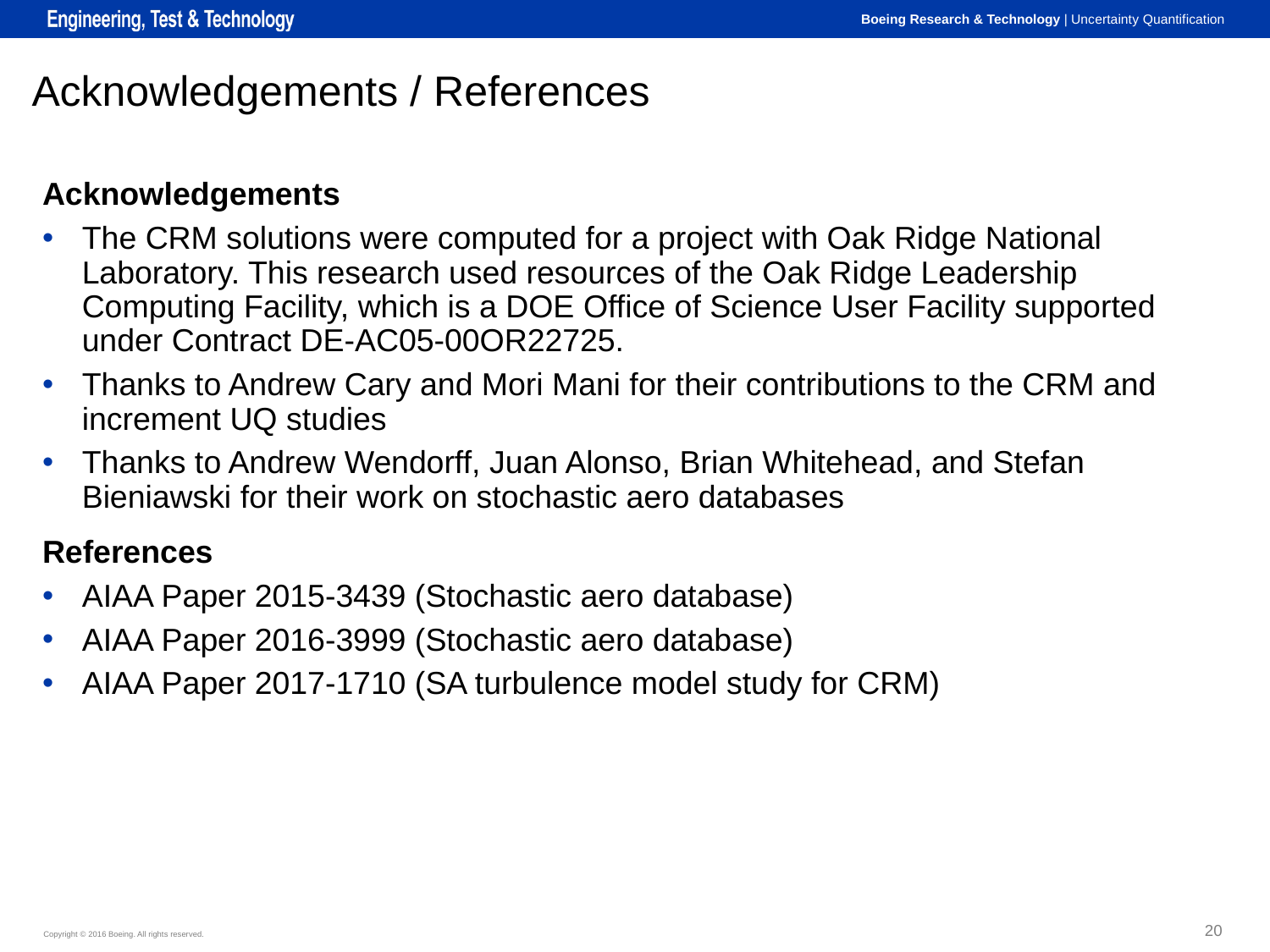

# Acknowledgements / References
Acknowledgements
The CRM solutions were computed for a project with Oak Ridge National Laboratory. This research used resources of the Oak Ridge Leadership Computing Facility, which is a DOE Office of Science User Facility supported under Contract DE-AC05-00OR22725.
Thanks to Andrew Cary and Mori Mani for their contributions to the CRM and increment UQ studies
Thanks to Andrew Wendorff, Juan Alonso, Brian Whitehead, and Stefan Bieniawski for their work on stochastic aero databases
References
AIAA Paper 2015-3439 (Stochastic aero database)
AIAA Paper 2016-3999 (Stochastic aero database)
AIAA Paper 2017-1710 (SA turbulence model study for CRM)
20